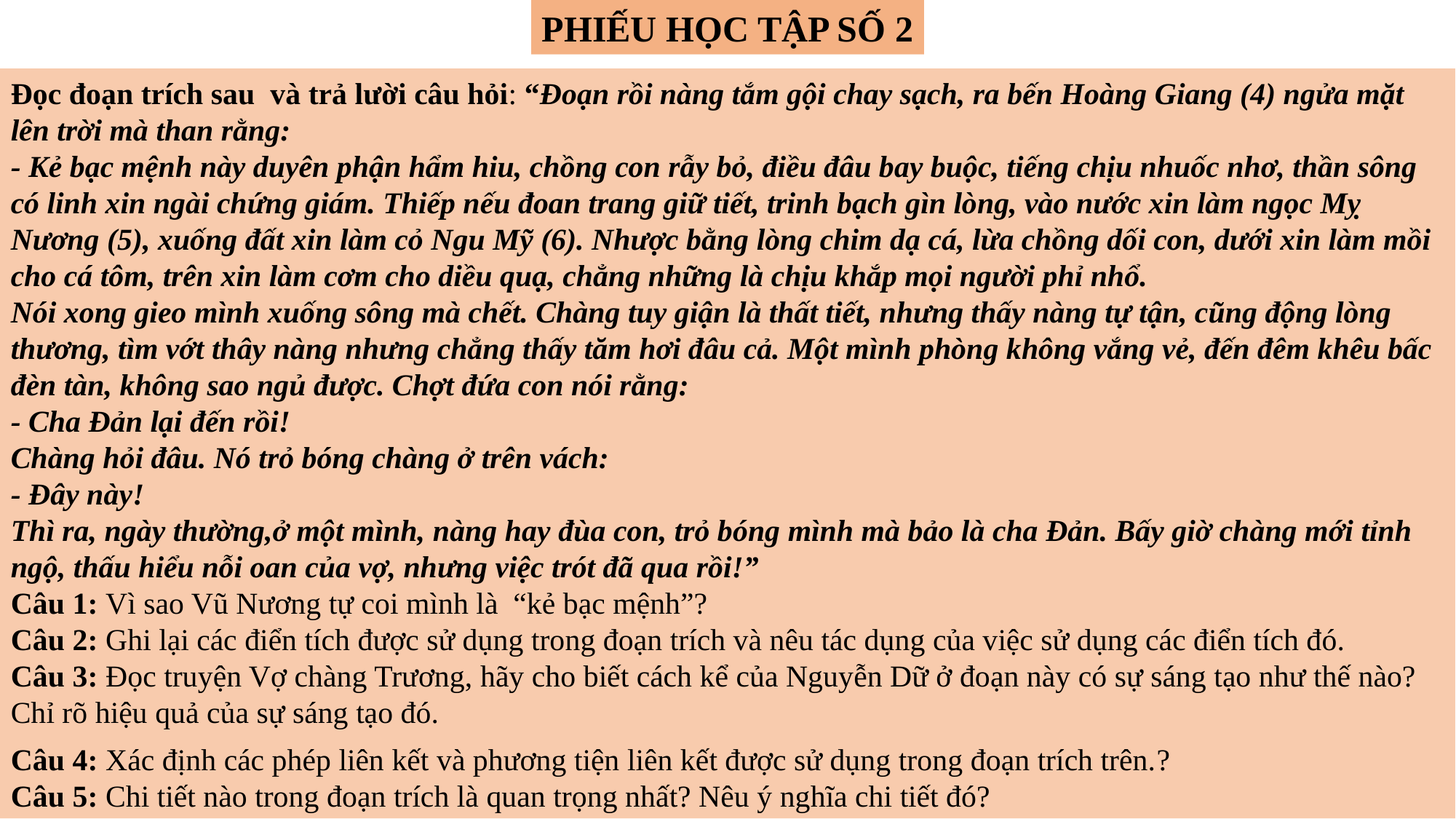

PHIẾU HỌC TẬP SỐ 2
Đọc đoạn trích sau  và trả lười câu hỏi: “Đoạn rồi nàng tắm gội chay sạch, ra bến Hoàng Giang (4) ngửa mặt lên trời mà than rằng:
- Kẻ bạc mệnh này duyên phận hẩm hiu, chồng con rẫy bỏ, điều đâu bay buộc, tiếng chịu nhuốc nhơ, thần sông có linh xin ngài chứng giám. Thiếp nếu đoan trang giữ tiết, trinh bạch gìn lòng, vào nước xin làm ngọc Mỵ Nương (5), xuống đất xin làm cỏ Ngu Mỹ (6). Nhược bằng lòng chim dạ cá, lừa chồng dối con, dưới xin làm mồi cho cá tôm, trên xin làm cơm cho diều quạ, chẳng những là chịu khắp mọi người phỉ nhổ.
Nói xong gieo mình xuống sông mà chết. Chàng tuy giận là thất tiết, nhưng thấy nàng tự tận, cũng động lòng thương, tìm vớt thây nàng nhưng chẳng thấy tăm hơi đâu cả. Một mình phòng không vắng vẻ, đến đêm khêu bấc đèn tàn, không sao ngủ được. Chợt đứa con nói rằng:
- Cha Đản lại đến rồi!
Chàng hỏi đâu. Nó trỏ bóng chàng ở trên vách:
- Đây này!
Thì ra, ngày thường,ở một mình, nàng hay đùa con, trỏ bóng mình mà bảo là cha Đản. Bấy giờ chàng mới tỉnh ngộ, thấu hiểu nỗi oan của vợ, nhưng việc trót đã qua rồi!”
Câu 1: Vì sao Vũ Nương tự coi mình là  “kẻ bạc mệnh”?
Câu 2: Ghi lại các điển tích được sử dụng trong đoạn trích và nêu tác dụng của việc sử dụng các điển tích đó.
Câu 3: Đọc truyện Vợ chàng Trương, hãy cho biết cách kể của Nguyễn Dữ ở đoạn này có sự sáng tạo như thế nào? Chỉ rõ hiệu quả của sự sáng tạo đó.
Câu 4: Xác định các phép liên kết và phương tiện liên kết được sử dụng trong đoạn trích trên.?
Câu 5: Chi tiết nào trong đoạn trích là quan trọng nhất? Nêu ý nghĩa chi tiết đó?